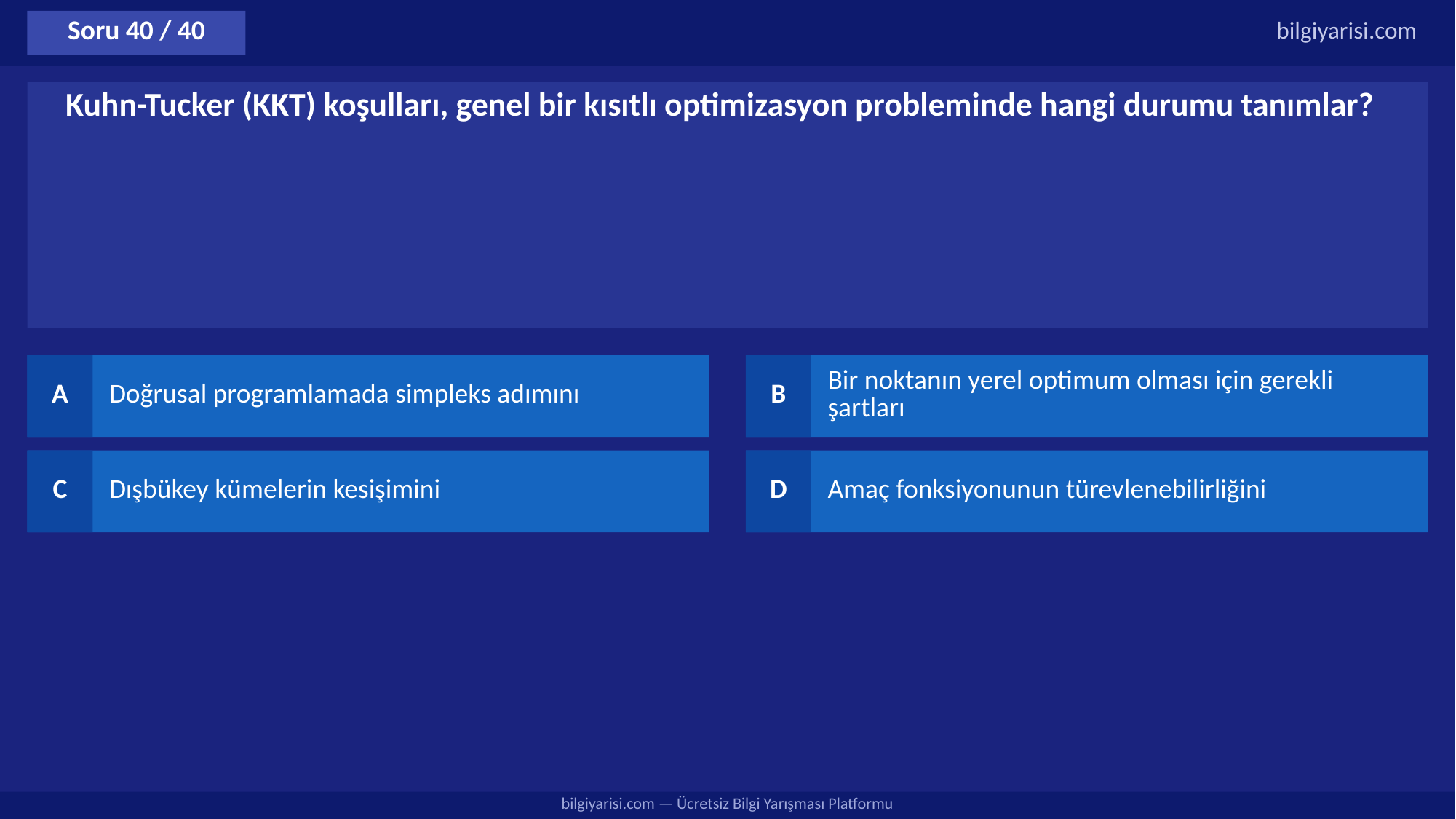

Soru 40 / 40
bilgiyarisi.com

Kuhn-Tucker (KKT) koşulları, genel bir kısıtlı optimizasyon probleminde hangi durumu tanımlar?

A
Doğrusal programlamada simpleks adımını

B
Bir noktanın yerel optimum olması için gerekli şartları

C
Dışbükey kümelerin kesişimini

D
Amaç fonksiyonunun türevlenebilirliğini
bilgiyarisi.com — Ücretsiz Bilgi Yarışması Platformu